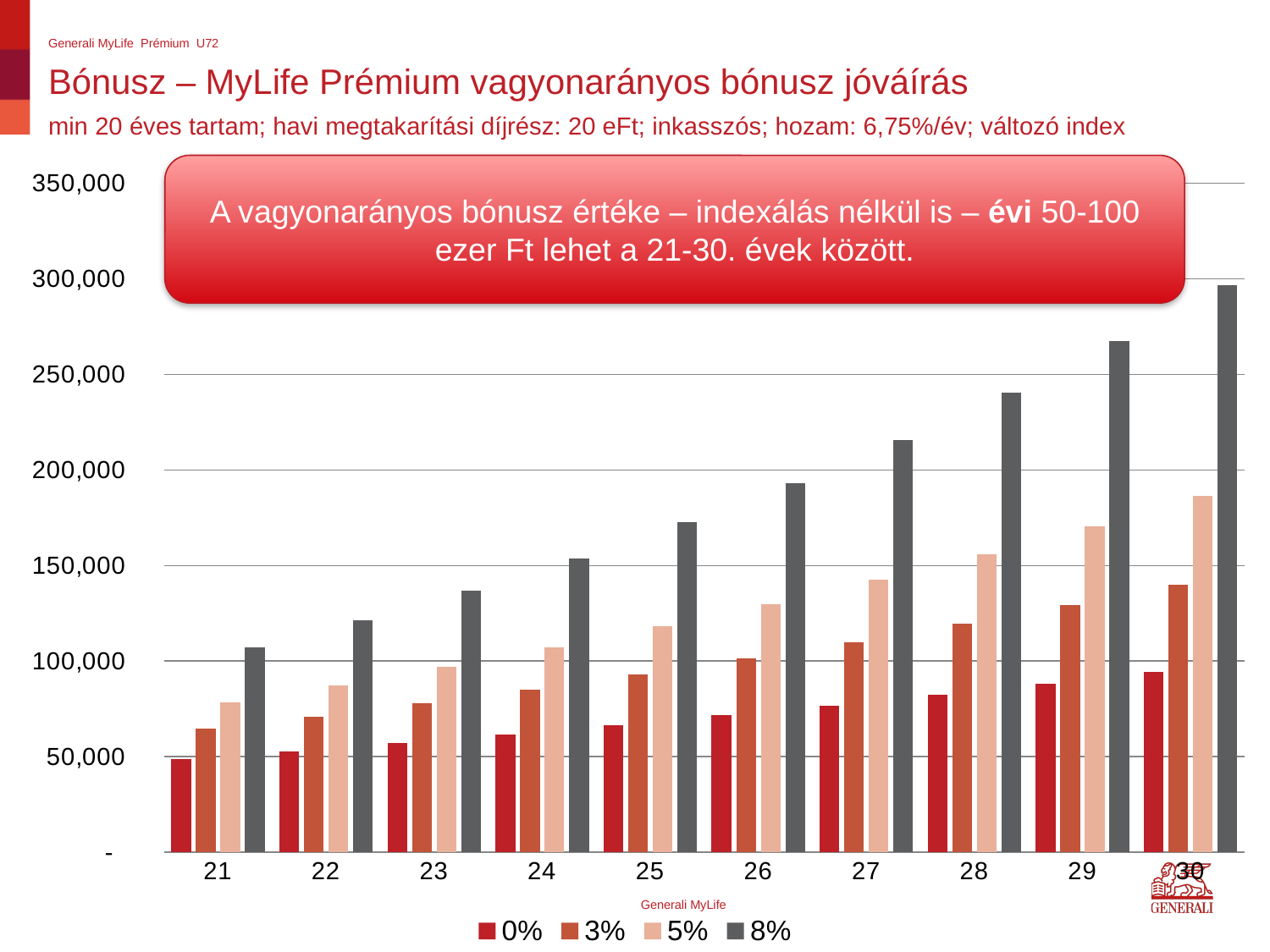

Generali MyLife  Prémium  U72
# Bónusz – MyLife Prémium vagyonarányos bónusz jóváírás min 20 éves tartam; havi megtakarítási díjrész: 20 eFt; inkasszós; hozam: 6,75%/év; változó index

### Chart

| Category | 0% | 3% | 5% | 8% |
|---|---|---|---|---|
| 21.0 | 48658.42550279311 | 64485.09409737916 | 78570.32861952888 | 107122.7718457653 |
| 22.0 | 52818.99585426012 | 70957.28118530674 | 87369.91651844235 | 121257.9443792153 |
| 23.0 | 57181.11560771913 | 77844.83654326673 | 96847.7639117663 | 136797.230851597 |
| 24.0 | 61754.5483671984 | 85170.9368808086 | 107049.326713649 | 153866.1997837728 |
| 25.0 | 66549.53071239698 | 92959.97330470251 | 118022.8928054884 | 172601.1065312827 |
| 26.0 | 71576.79511091938 | 101237.6128972832 | 129819.7507220931 | 193149.7793000112 |
| 27.0 | 76847.59394044126 | 110030.8633603047 | 142494.3680843566 | 215672.5775481703 |
| 28.0 | 82373.72467457467 | 119368.1408752828 | 156104.580329342 | 240343.4286384118 |
| 29.0 | 88167.55628880535 | 129279.341338692 | 170711.7903192888 | 267350.9490765228 |
| 30.0 | 94242.0569456058 | 139795.9151381254 | 186381.1794433661 | 296899.6571837712 |
A vagyonarányos bónusz értéke – indexálás nélkül is – évi 50-100 ezer Ft lehet a 21-30. évek között.
Generali MyLife